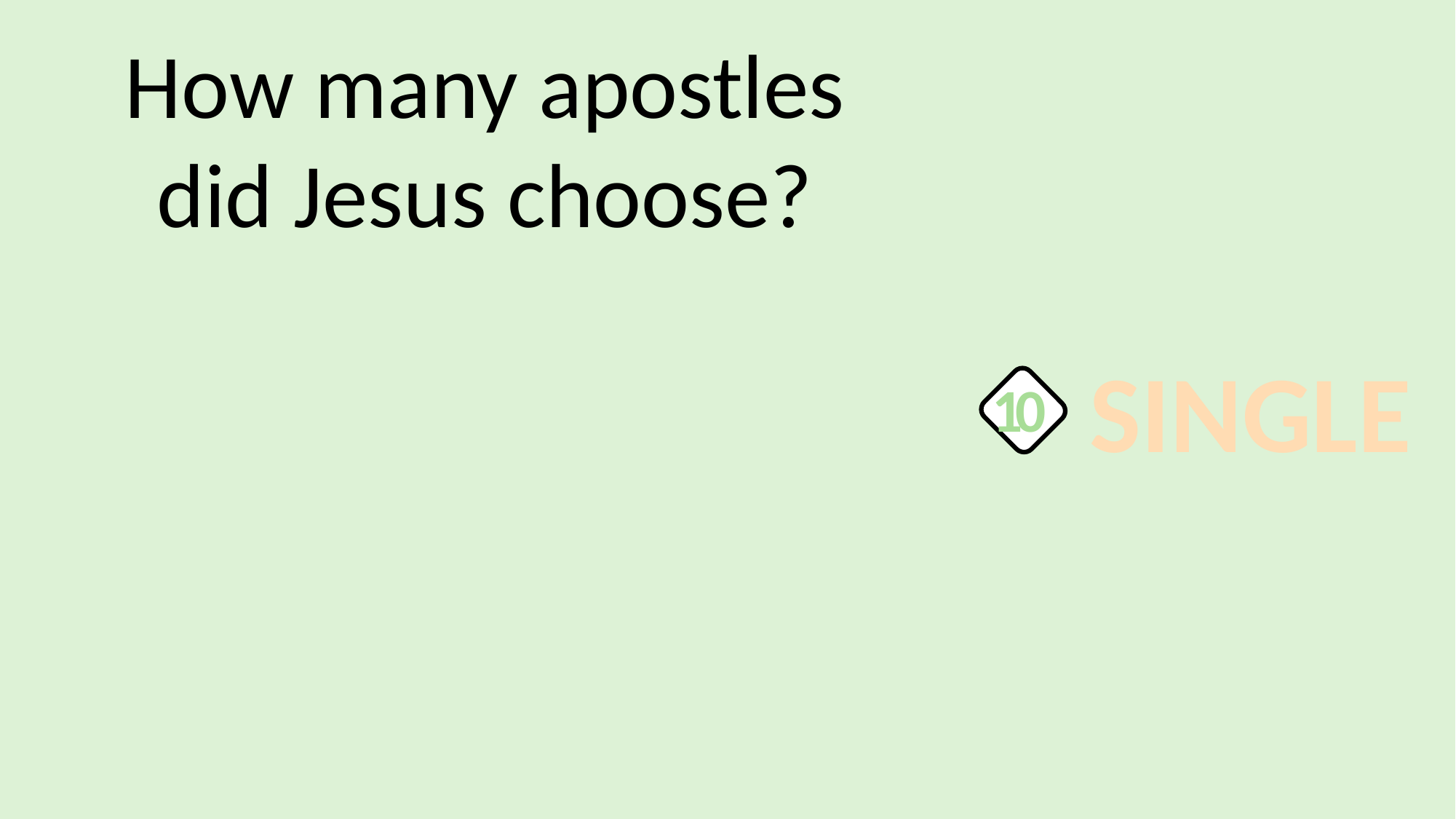

How many apostles
did Jesus choose?
SINGLE

10